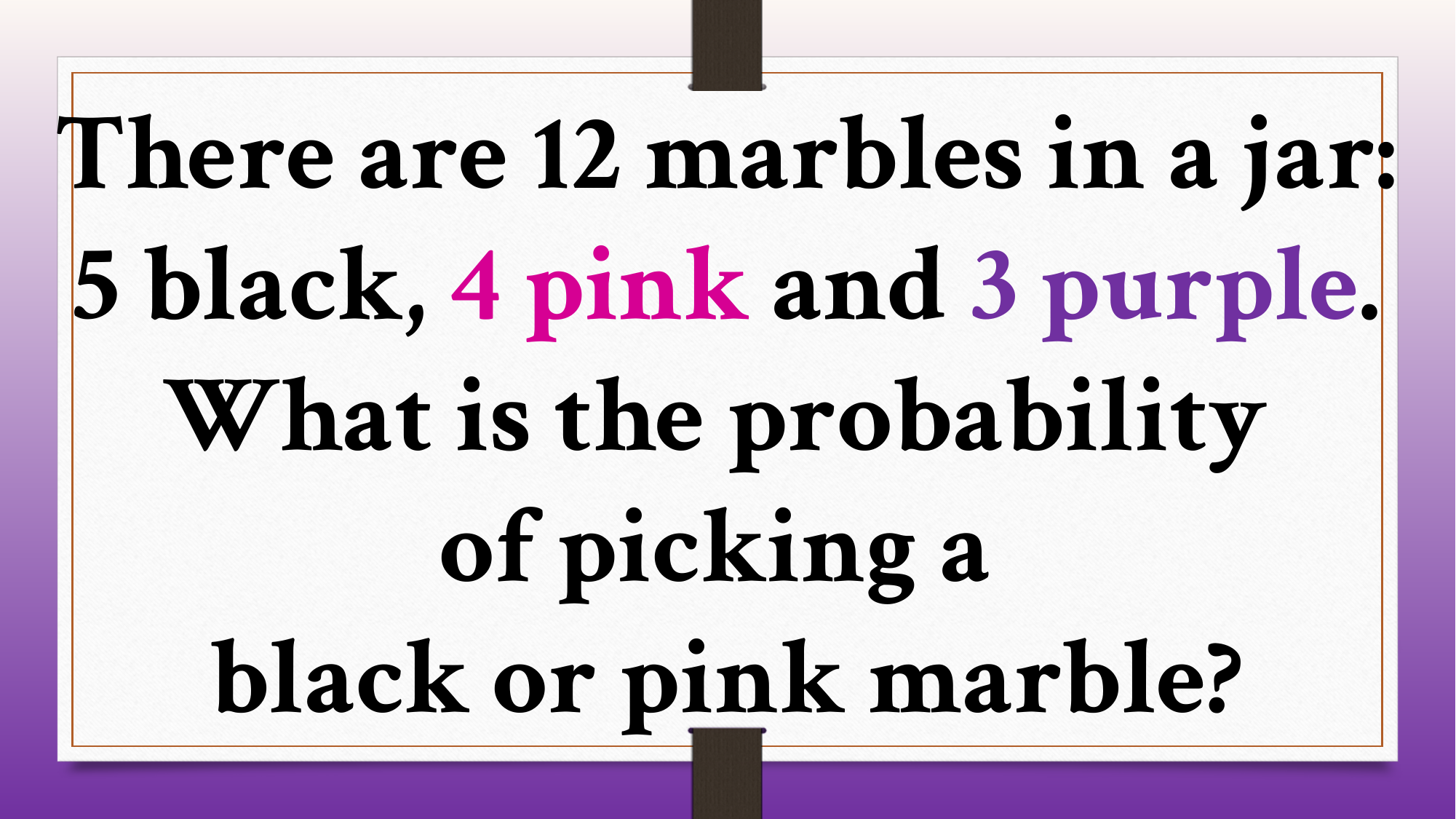

There are 12 marbles in a jar: 5 black, 4 pink and 3 purple. What is the probability
of picking a
black or pink marble?